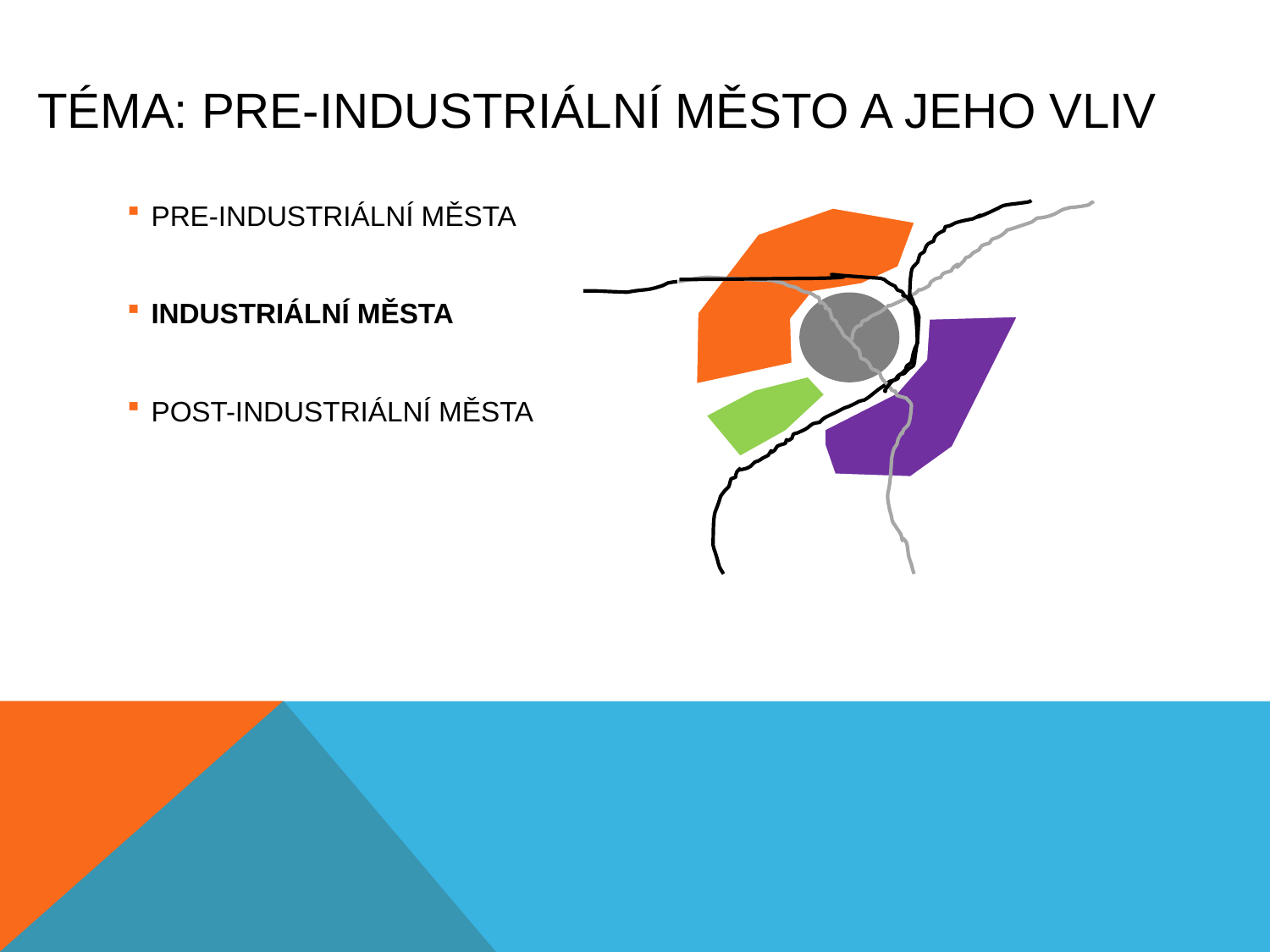

# Téma: pre-industriální město a jeho vliv

PRE-INDUSTRIÁLNÍ MĚSTA

INDUSTRIÁLNÍ MĚSTA

POST-INDUSTRIÁLNÍ MĚSTA